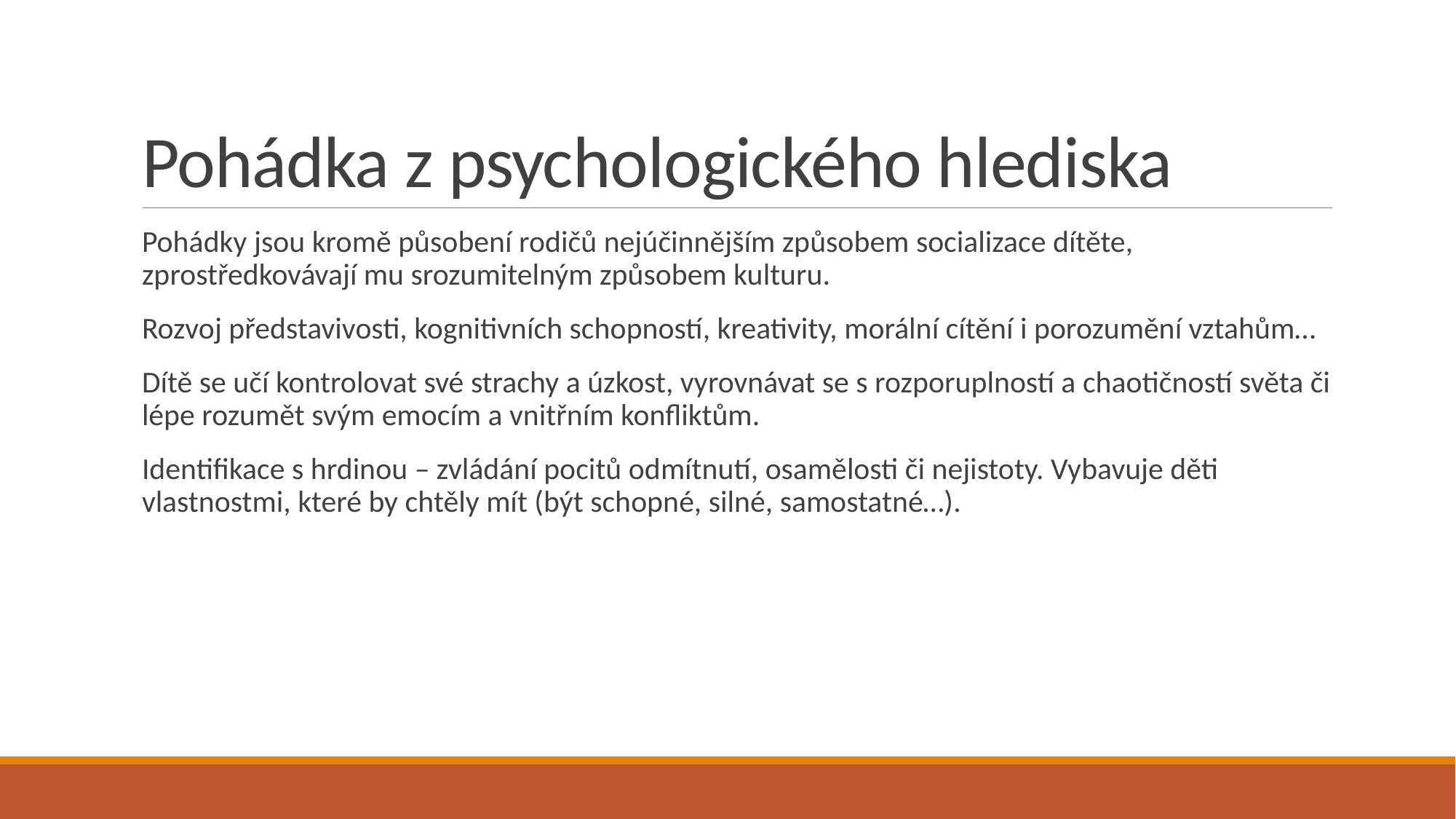

# Pohádka z psychologického hlediska
Pohádky jsou kromě působení rodičů nejúčinnějším způsobem socializace dítěte, zprostředkovávají mu srozumitelným způsobem kulturu.
Rozvoj představivosti, kognitivních schopností, kreativity, morální cítění i porozumění vztahům…
Dítě se učí kontrolovat své strachy a úzkost, vyrovnávat se s rozporuplností a chaotičností světa či lépe rozumět svým emocím a vnitřním konfliktům.
Identifikace s hrdinou – zvládání pocitů odmítnutí, osamělosti či nejistoty. Vybavuje děti vlastnostmi, které by chtěly mít (být schopné, silné, samostatné…).